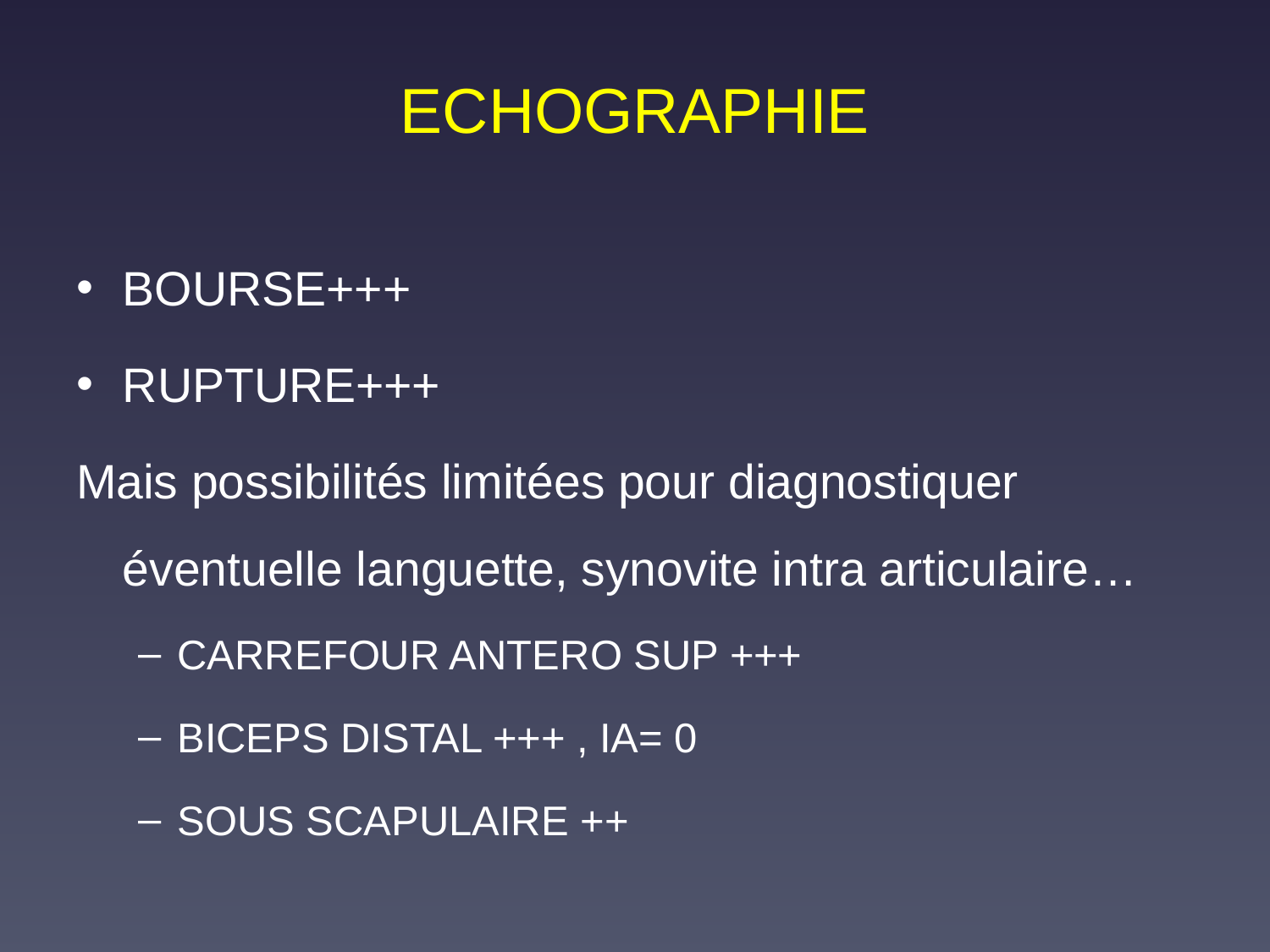

# ECHOGRAPHIE
BOURSE+++
RUPTURE+++
Mais possibilités limitées pour diagnostiquer éventuelle languette, synovite intra articulaire…
CARREFOUR ANTERO SUP +++
BICEPS DISTAL +++ , IA= 0
SOUS SCAPULAIRE ++